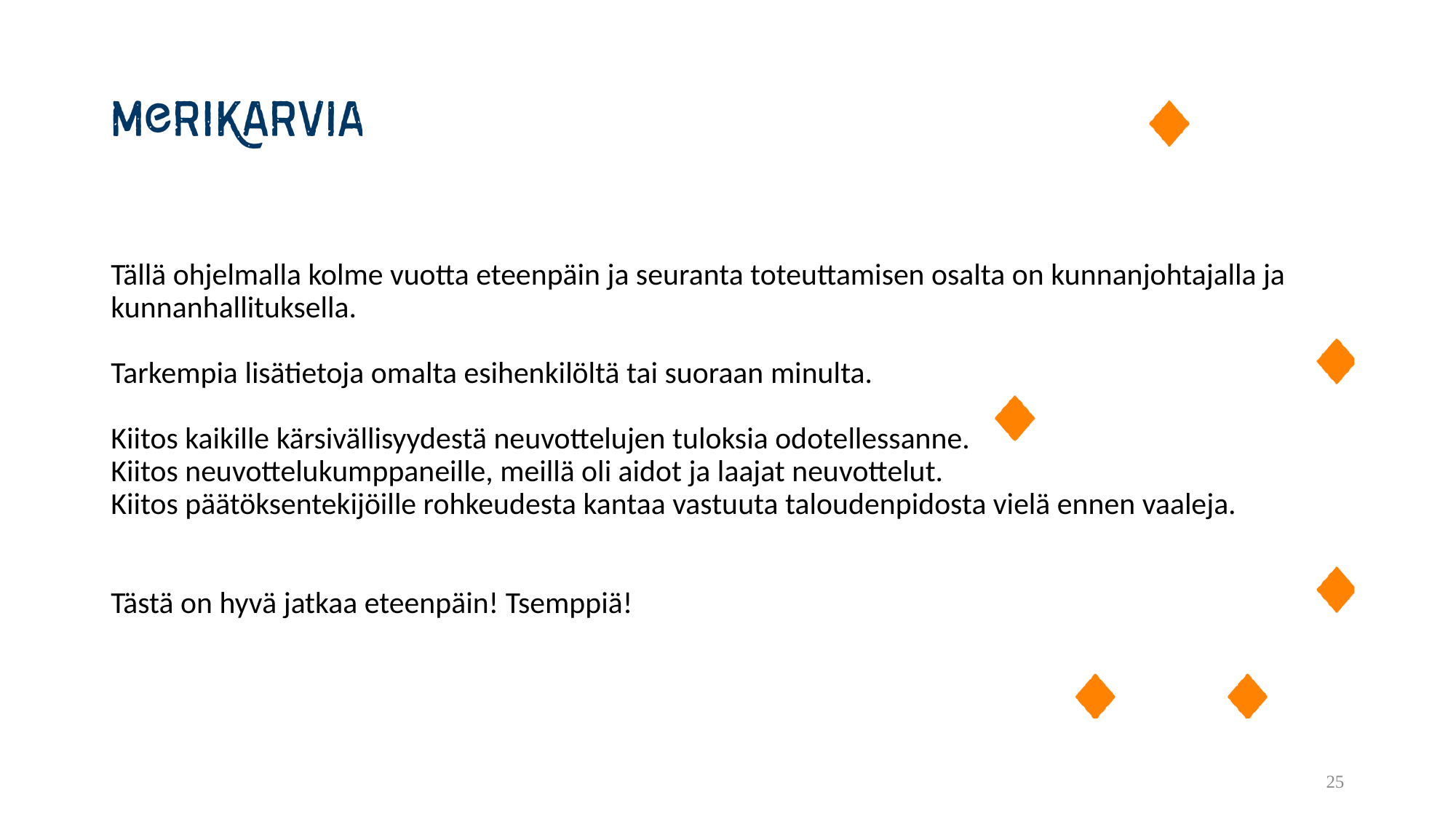

# Tällä ohjelmalla kolme vuotta eteenpäin ja seuranta toteuttamisen osalta on kunnanjohtajalla ja kunnanhallituksella. Tarkempia lisätietoja omalta esihenkilöltä tai suoraan minulta. Kiitos kaikille kärsivällisyydestä neuvottelujen tuloksia odotellessanne. Kiitos neuvottelukumppaneille, meillä oli aidot ja laajat neuvottelut. Kiitos päätöksentekijöille rohkeudesta kantaa vastuuta taloudenpidosta vielä ennen vaaleja. Tästä on hyvä jatkaa eteenpäin! Tsemppiä!
25